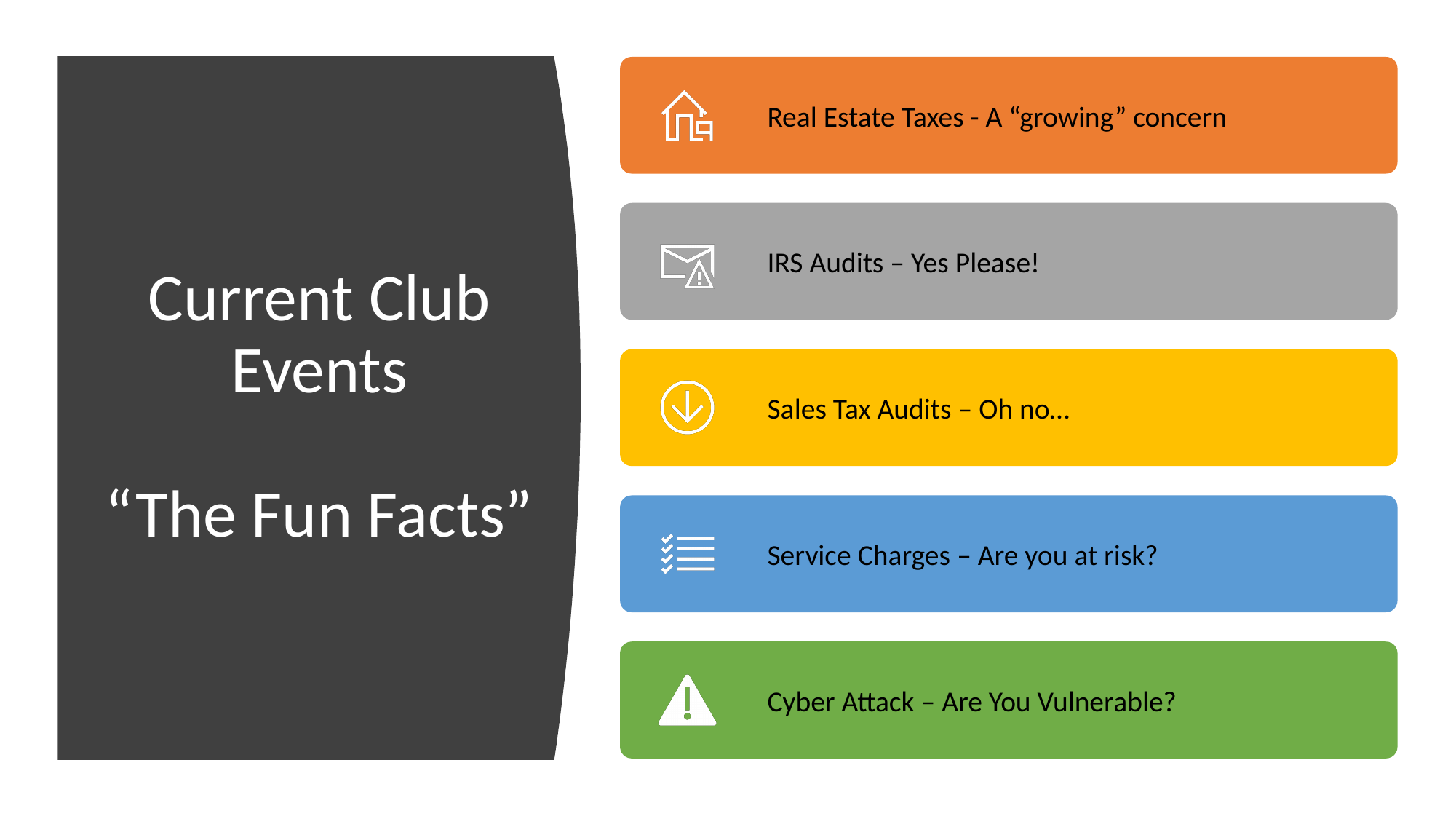

Real Estate Taxes - A “growing” concern
IRS Audits – Yes Please!
Sales Tax Audits – Oh no…
Service Charges – Are you at risk?
Cyber Attack – Are You Vulnerable?

# Current Club Events “The Fun Facts”